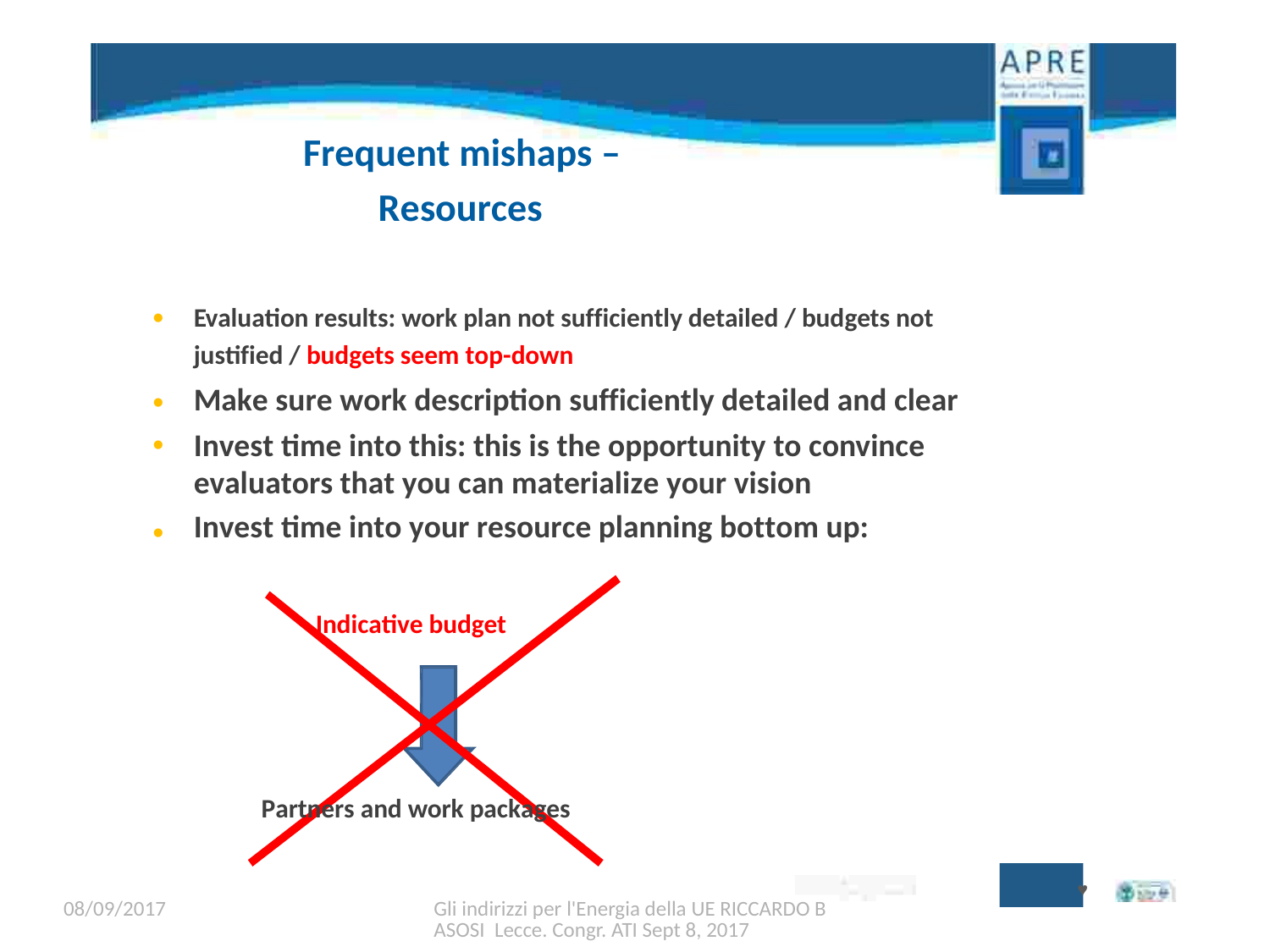

Frequent mishaps –
Resources
•
Evaluation results: work plan not sufficiently detailed / budgets not
justified / budgets seem top-down
Make sure work description sufficiently detailed and clear
Invest time into this: this is the opportunity to convince evaluators that you can materialize your vision
Invest time into your resource planning bottom up:
•
•
•

Indicative budget

Partners and work packages

♥
08/09/2017
Gli indirizzi per l'Energia della UE RICCARDO BASOSI  Lecce. Congr. ATI Sept 8, 2017